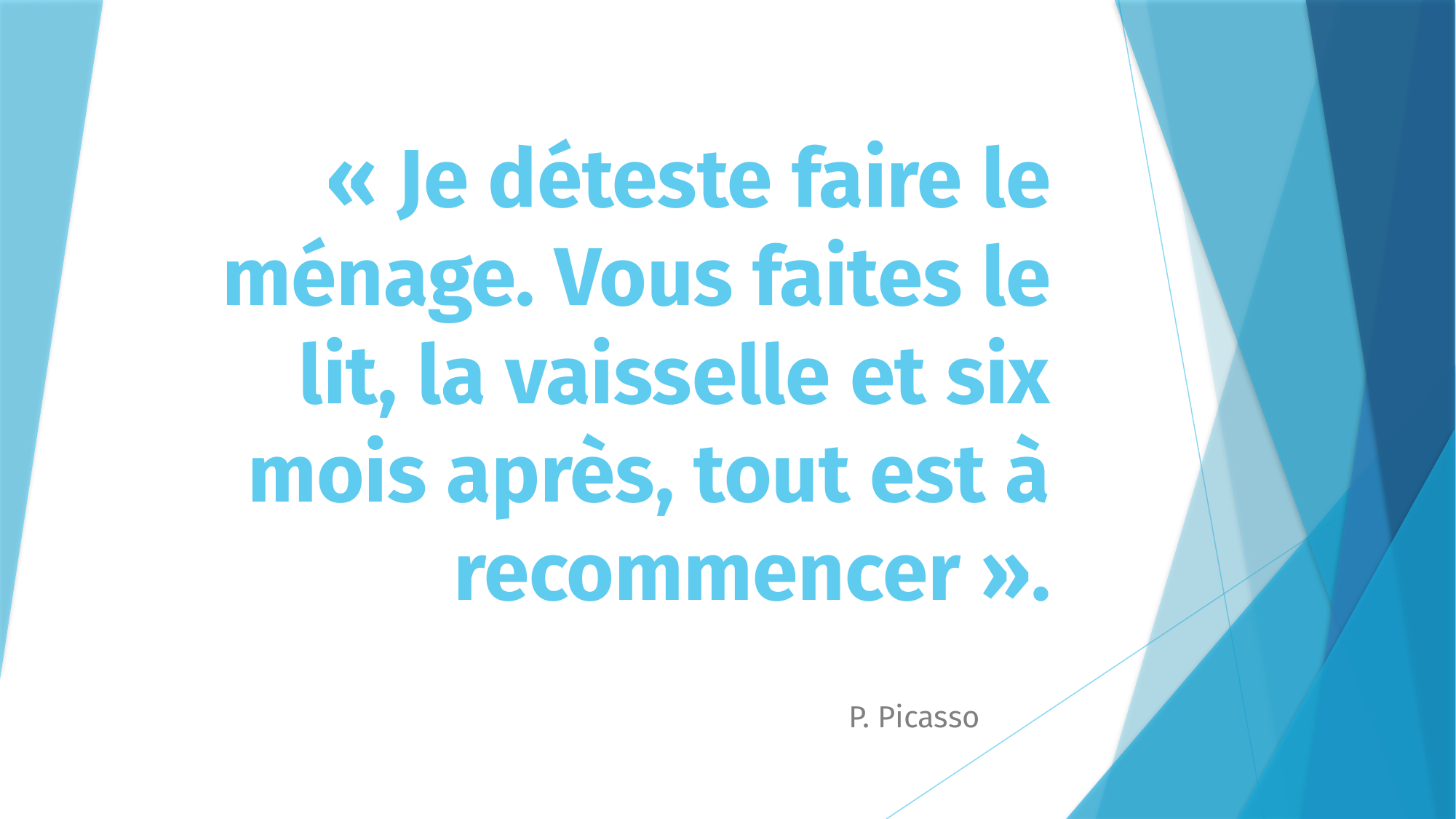

# « Je déteste faire le ménage. Vous faites le lit, la vaisselle et six mois après, tout est à recommencer ».
P. Picasso